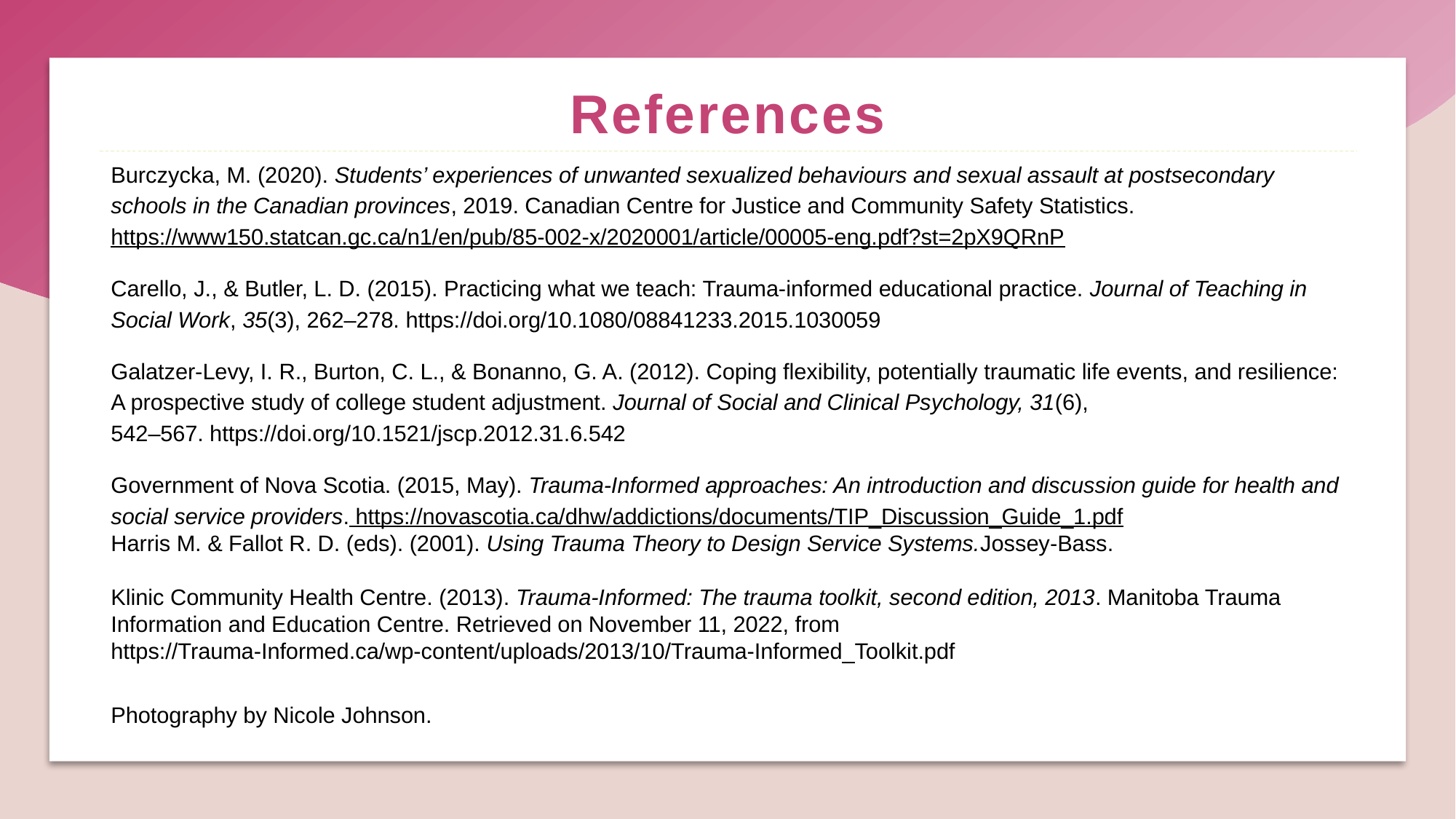

# References
Burczycka, M. (2020). Students’ experiences of unwanted sexualized behaviours and sexual assault at postsecondary schools in the Canadian provinces, 2019. Canadian Centre for Justice and Community Safety Statistics. https://www150.statcan.gc.ca/n1/en/pub/85-002-x/2020001/article/00005-eng.pdf?st=2pX9QRnP
Carello, J., & Butler, L. D. (2015). Practicing what we teach: Trauma-informed educational practice. Journal of Teaching in Social Work, 35(3), 262–278. https://doi.org/10.1080/08841233.2015.1030059
Galatzer-Levy, I. R., Burton, C. L., & Bonanno, G. A. (2012). Coping flexibility, potentially traumatic life events, and resilience: A prospective study of college student adjustment. Journal of Social and Clinical Psychology, 31(6), 542–567. https://doi.org/10.1521/jscp.2012.31.6.542
Government of Nova Scotia. (2015, May). Trauma-Informed approaches: An introduction and discussion guide for health and social service providers. https://novascotia.ca/dhw/addictions/documents/TIP_Discussion_Guide_1.pdf
Harris M. & Fallot R. D. (eds). (2001). Using Trauma Theory to Design Service Systems.Jossey-Bass.

Klinic Community Health Centre. (2013). Trauma-Informed: The trauma toolkit, second edition, 2013. Manitoba Trauma Information and Education Centre. Retrieved on November 11, 2022, from https://Trauma-Informed.ca/wp-content/uploads/2013/10/Trauma-Informed_Toolkit.pdf
Photography by Nicole Johnson.